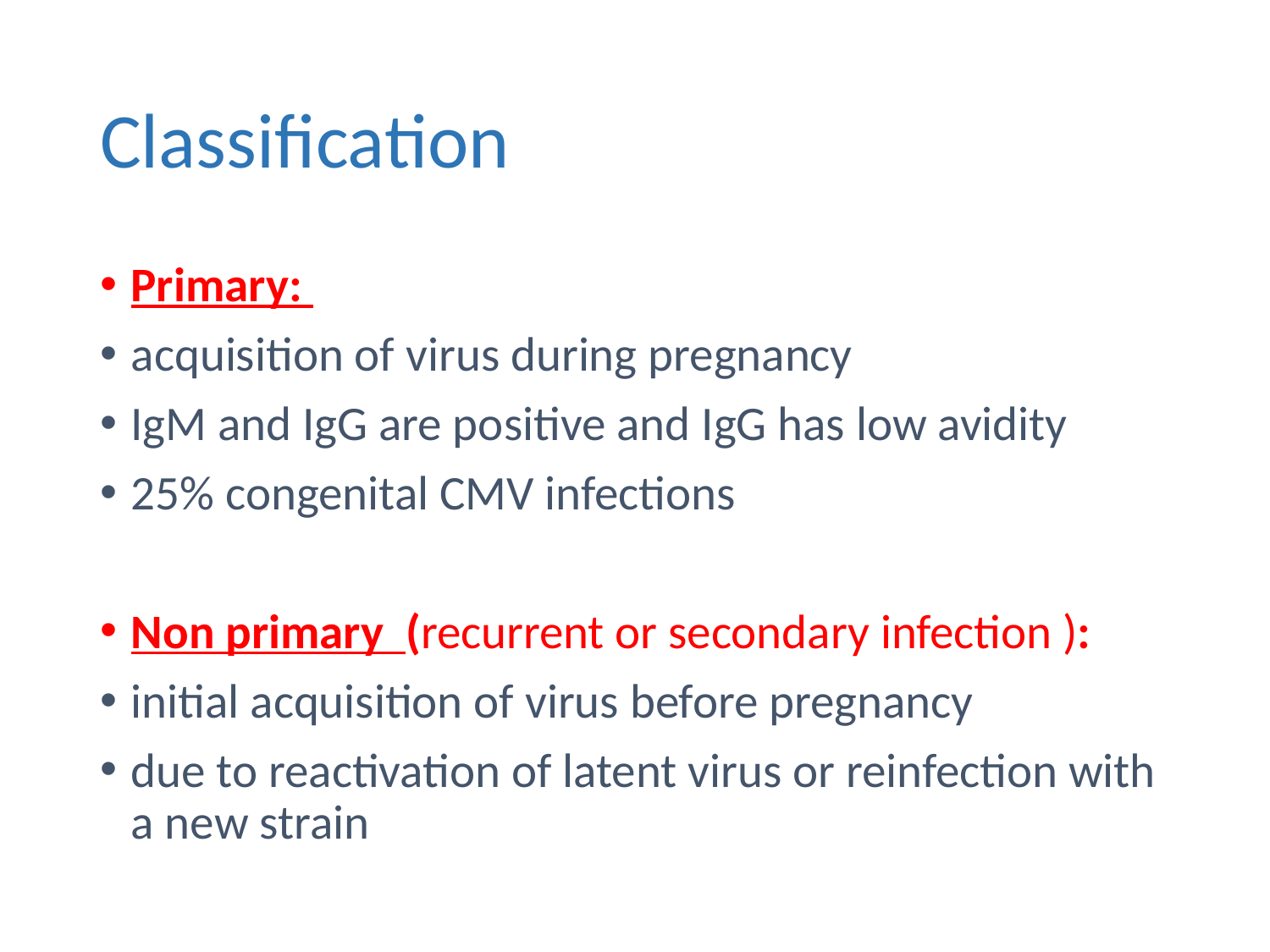

# Classification
Primary:
acquisition of virus during pregnancy
IgM and IgG are positive and IgG has low avidity
25% congenital CMV infections

Non primary  (recurrent or secondary infection ):
initial acquisition of virus before pregnancy
due to reactivation of latent virus or reinfection with a new strain